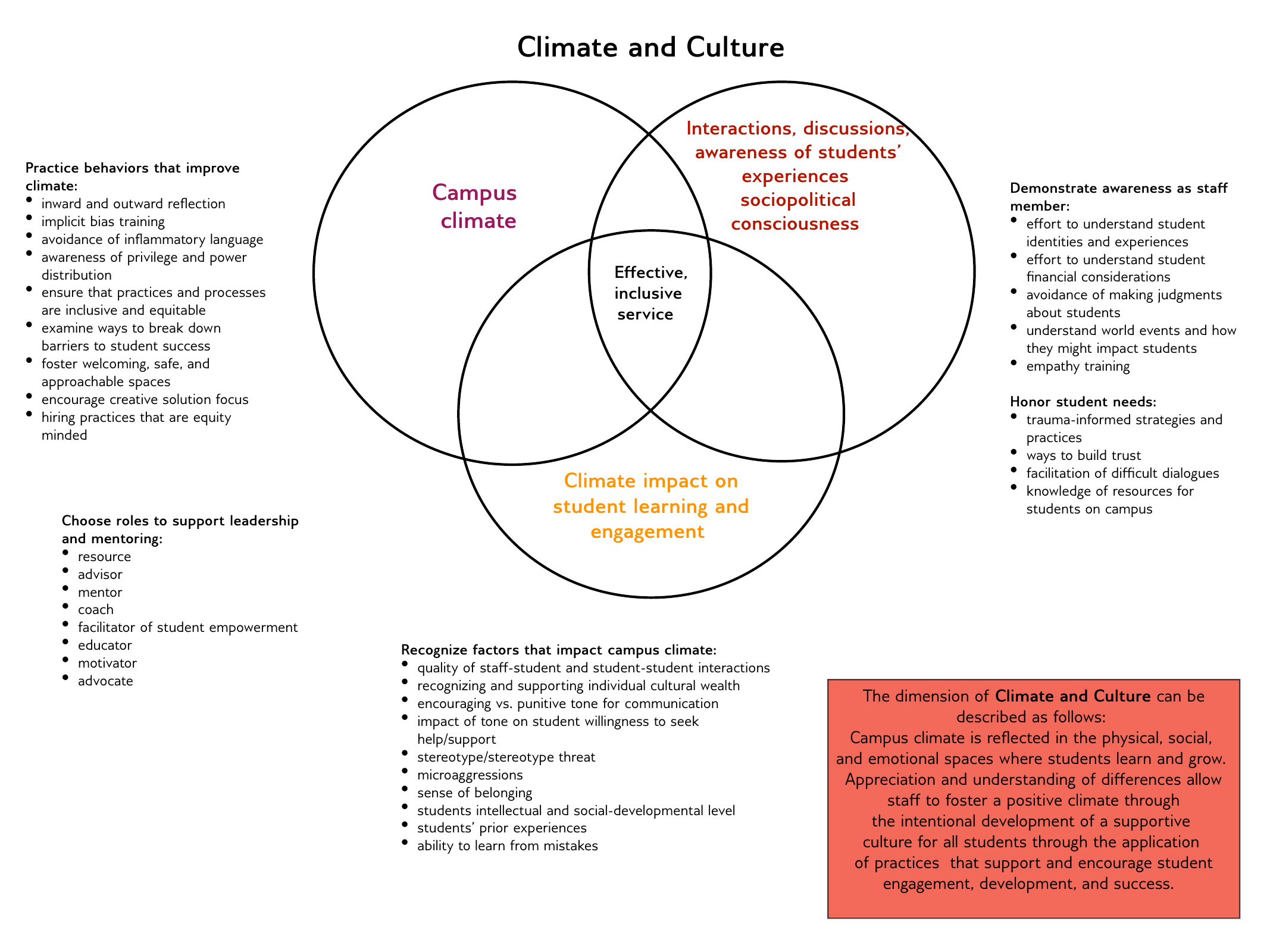

Climate and Culture

Interactions, discussions, awareness of students’ experiences
sociopolitical consciousness
Practice behaviors that improve climate:
inward and outward reflection
implicit bias training
avoidance of inflammatory language
awareness of privilege and power distribution
ensure that practices and processes are inclusive and equitable
examine ways to break down barriers to student success
foster welcoming, safe, and approachable spaces
encourage creative solution focus
hiring practices that are equity minded
Campus
 climate
Demonstrate awareness as staff member:
effort to understand student identities and experiences
effort to understand student financial considerations
avoidance of making judgments about students
understand world events and how they might impact students
empathy training

Honor student needs:
trauma-informed strategies and practices
ways to build trust
facilitation of difficult dialogues
knowledge of resources for students on campus

Effective,
inclusive
service
Climate impact on student learning and engagement
Choose roles to support leadership and mentoring:
resource
advisor
mentor
coach
facilitator of student empowerment
educator
motivator
advocate
Recognize factors that impact campus climate:
quality of staff-student and student-student interactions
recognizing and supporting individual cultural wealth
encouraging vs. punitive tone for communication
impact of tone on student willingness to seek help/support
stereotype/stereotype threat
microaggressions
sense of belonging
students intellectual and social-developmental level
students’ prior experiences
ability to learn from mistakes
The dimension of Climate and Culture can be described as follows:
Campus climate is reflected in the physical, social,
and emotional spaces where students learn and grow.  Appreciation and understanding of differences allow staff to foster a positive climate through the intentional development of a supportive
culture for all students through the application
of practices  that support and encourage student engagement, development, and success.